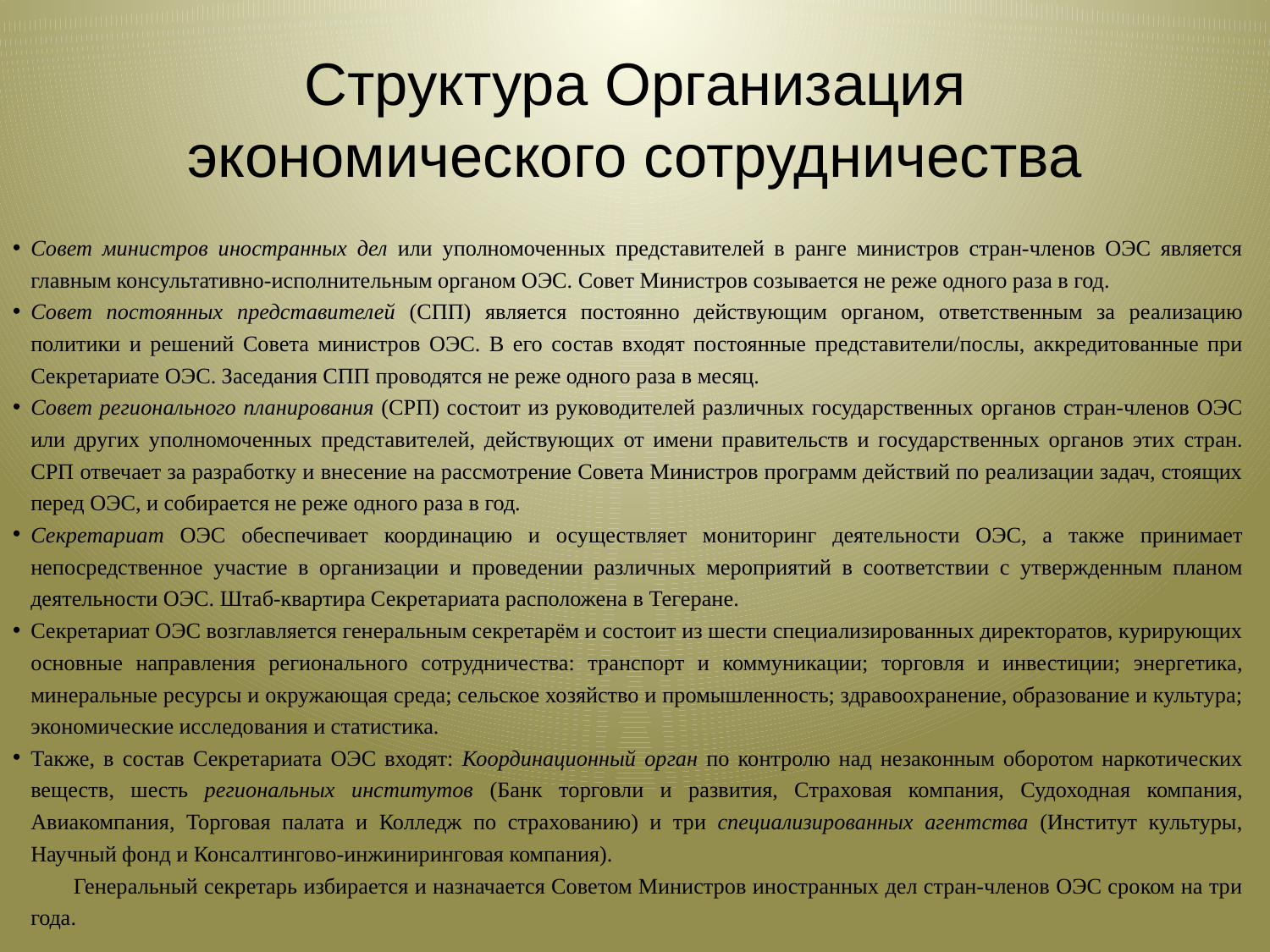

# Структура Организация экономического сотрудничества
Совет министров иностранных дел или уполномоченных представителей в ранге министров стран-членов ОЭС является главным консультативно-исполнительным органом ОЭС. Совет Министров созывается не реже одного раза в год.
Совет постоянных представителей (СПП) является постоянно действующим органом, ответственным за реализацию политики и решений Совета министров ОЭС. В его состав входят постоянные представители/послы, аккредитованные при Секретариате ОЭС. Заседания СПП проводятся не реже одного раза в месяц.
Совет регионального планирования (СРП) состоит из руководителей различных государственных органов стран-членов ОЭС или других уполномоченных представителей, действующих от имени правительств и государственных органов этих стран. СРП отвечает за разработку и внесение на рассмотрение Совета Министров программ действий по реализации задач, стоящих перед ОЭС, и собирается не реже одного раза в год.
Секретариат ОЭС обеспечивает координацию и осуществляет мониторинг деятельности ОЭС, а также принимает непосредственное участие в организации и проведении различных мероприятий в соответствии с утвержденным планом деятельности ОЭС. Штаб-квартира Секретариата расположена в Тегеране.
Секретариат ОЭС возглавляется генеральным секретарём и состоит из шести специализированных директоратов, курирующих основные направления регионального сотрудничества: транспорт и коммуникации; торговля и инвестиции; энергетика, минеральные ресурсы и окружающая среда; сельское хозяйство и промышленность; здравоохранение, образование и культура; экономические исследования и статистика.
Также, в состав Секретариата ОЭС входят: Координационный орган по контролю над незаконным оборотом наркотических веществ, шесть региональных институтов (Банк торговли и развития, Страховая компания, Судоходная компания, Авиакомпания, Торговая палата и Колледж по страхованию) и три специализированных агентства (Институт культуры, Научный фонд и Консалтингово-инжиниринговая компания).
Генеральный секретарь избирается и назначается Советом Министров иностранных дел стран-членов ОЭС сроком на три года.